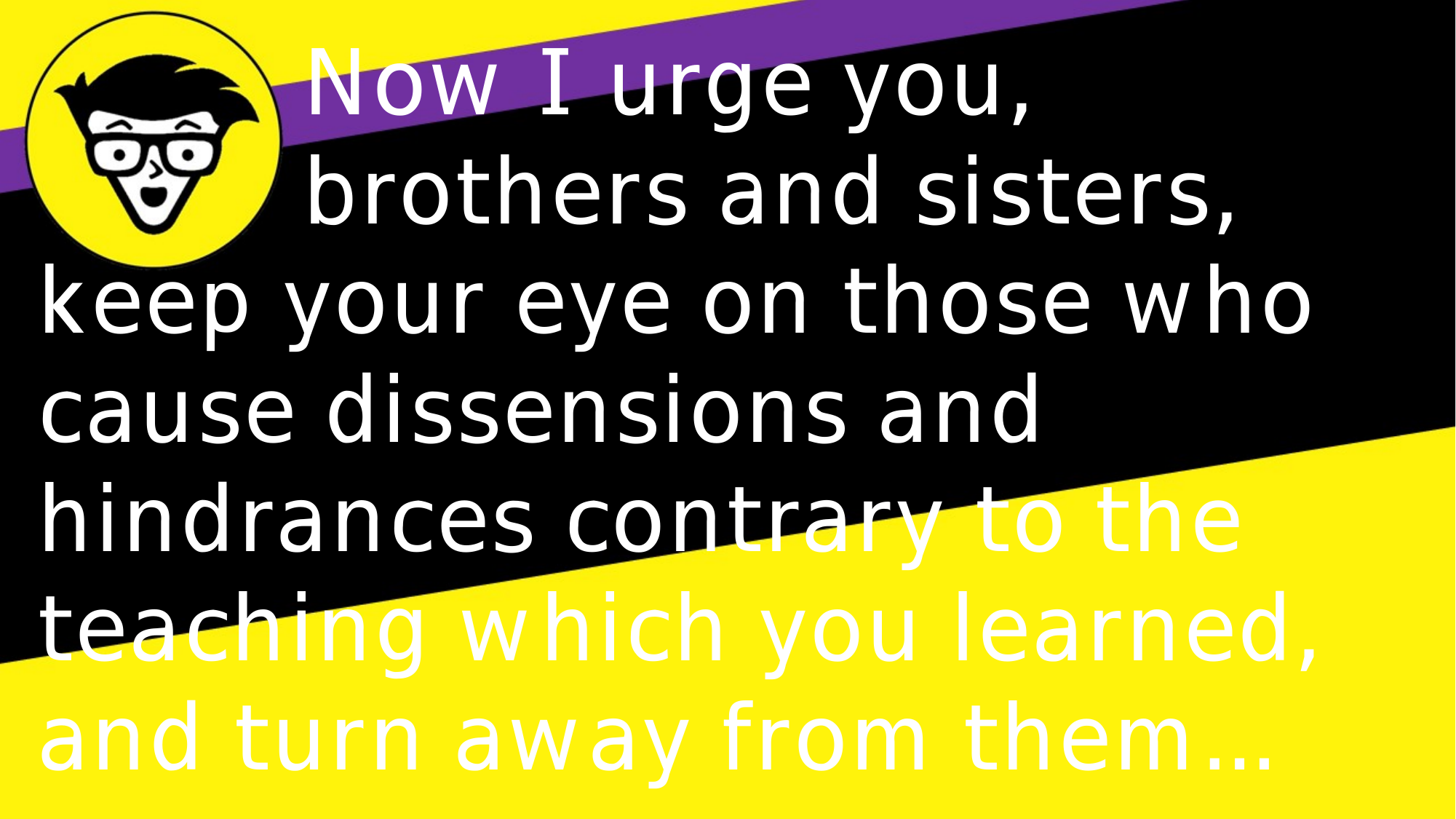

Now I urge you,
          brothers and sisters, keep your eye on those who cause dissensions and hindrances contrary to the teaching which you learned, and turn away from them…